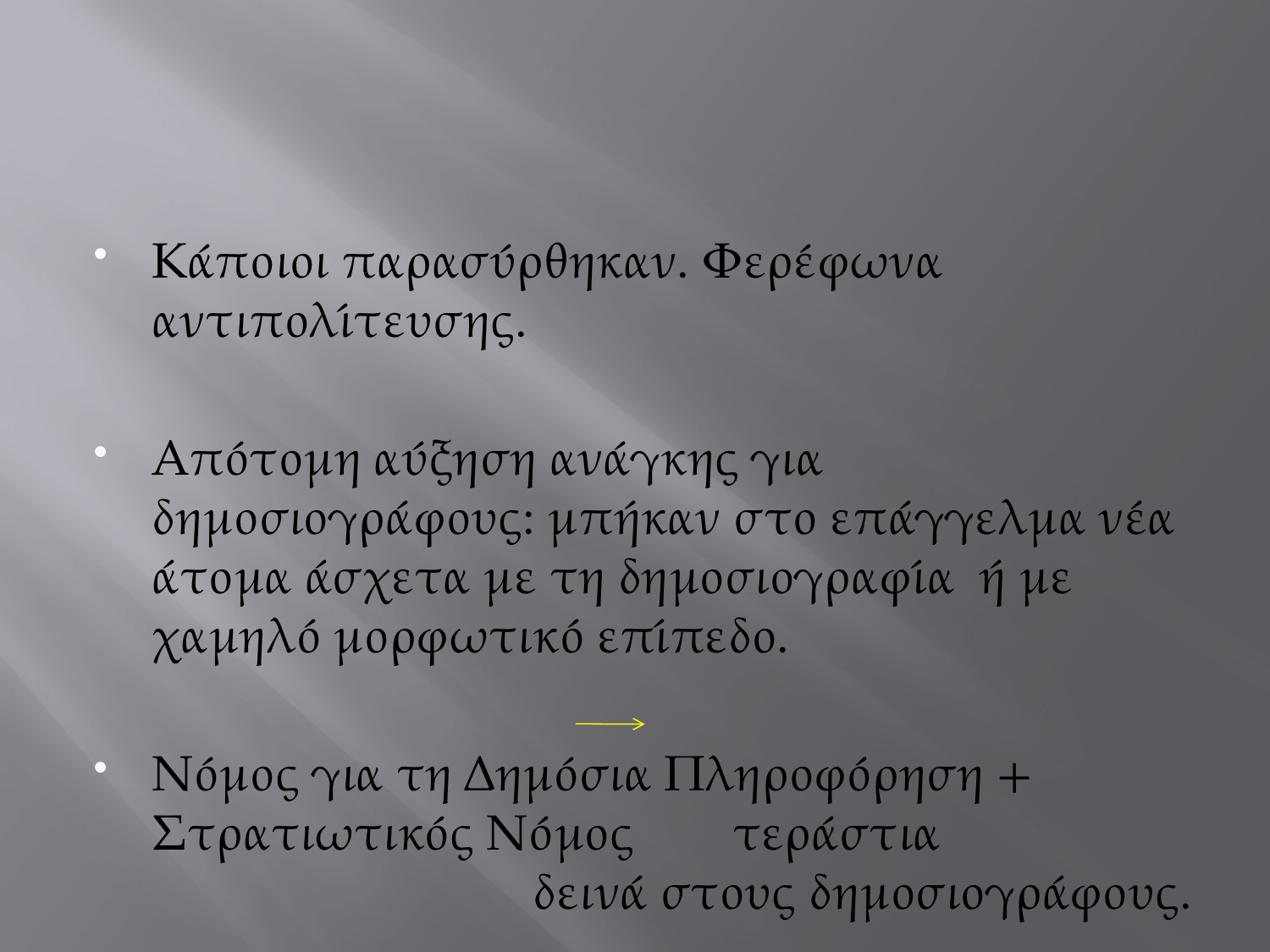

#
Κάποιοι παρασύρθηκαν. Φερέφωνα αντιπολίτευσης.

Απότομη αύξηση ανάγκης για δημοσιογράφους: μπήκαν στο επάγγελμα νέα άτομα άσχετα με τη δημοσιογραφία  ή με χαμηλό μορφωτικό επίπεδο.

Νόμος για τη Δημόσια Πληροφόρηση + Στρατιωτικός Νόμος        τεράστια 					δεινά στους δημοσιογράφους.